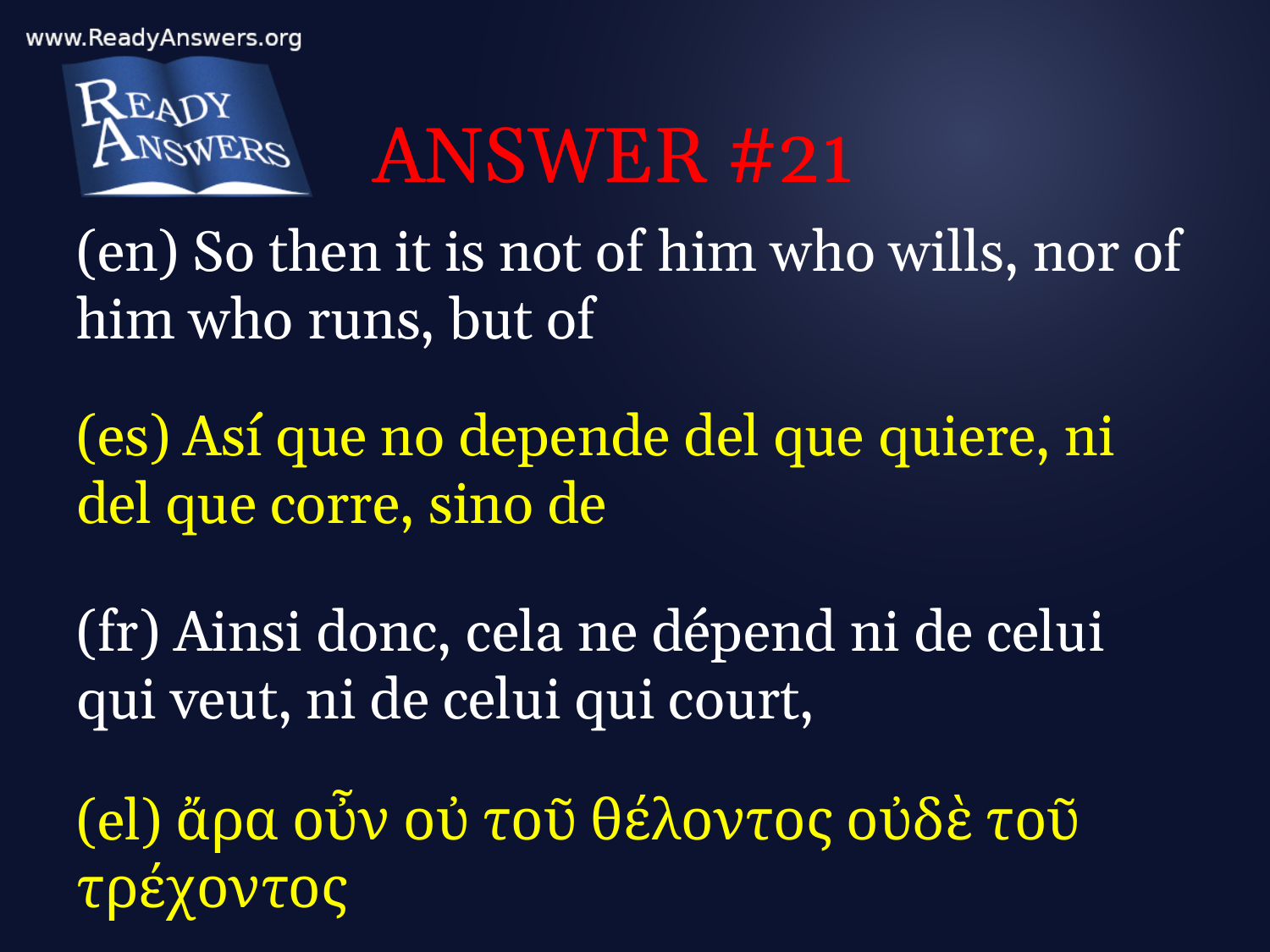

# ANSWER #21
(en) So then it is not of him who wills, nor of him who runs, but of
(es) Así que no depende del que quiere, ni del que corre, sino de
(fr) Ainsi donc, cela ne dépend ni de celui qui veut, ni de celui qui court,
(el) ἄρα οὖν οὐ τοῦ θέλοντος οὐδὲ τοῦ τρέχοντος